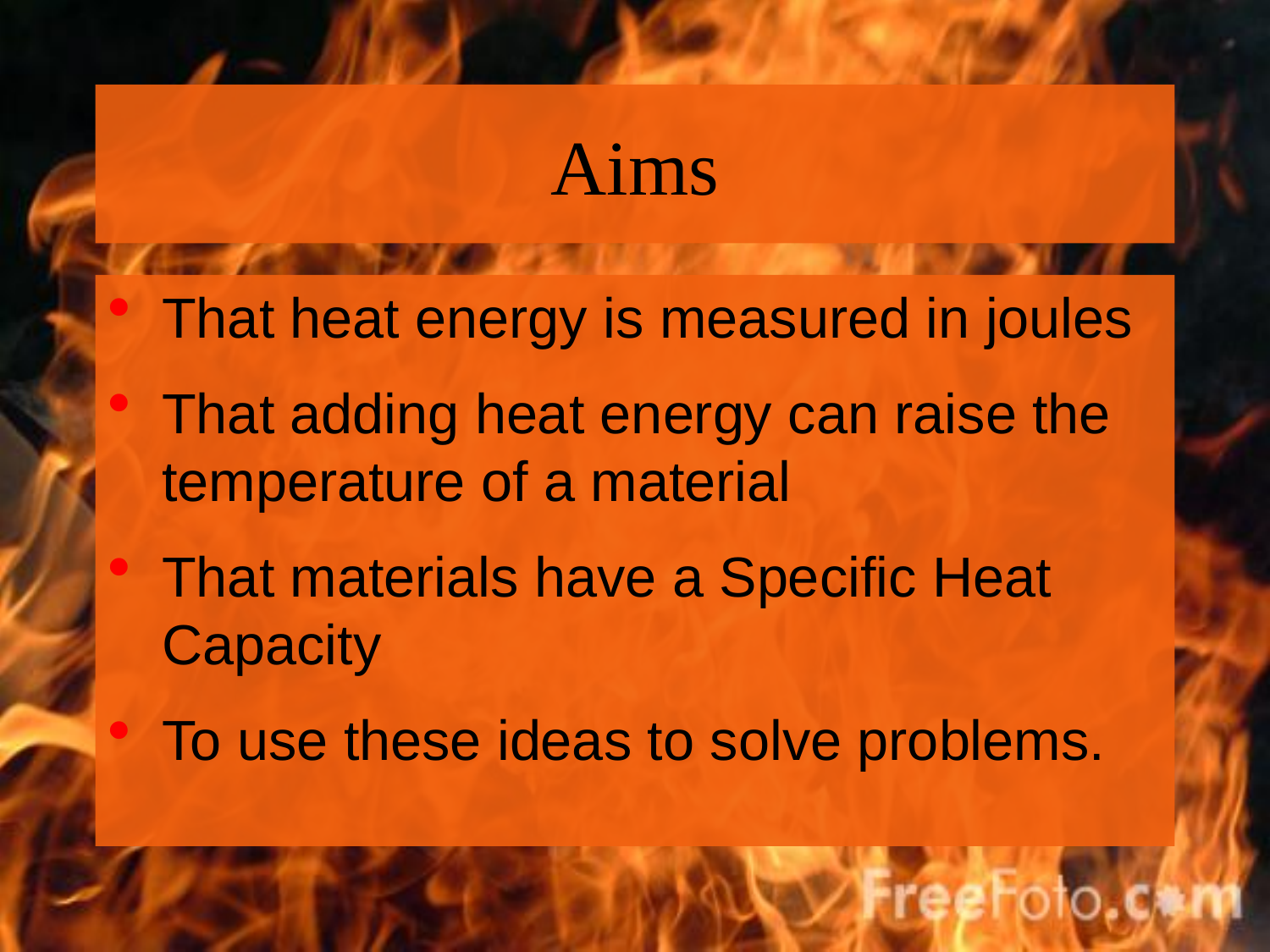

# Aims
That heat energy is measured in joules
That adding heat energy can raise the temperature of a material
That materials have a Specific Heat Capacity
To use these ideas to solve problems.